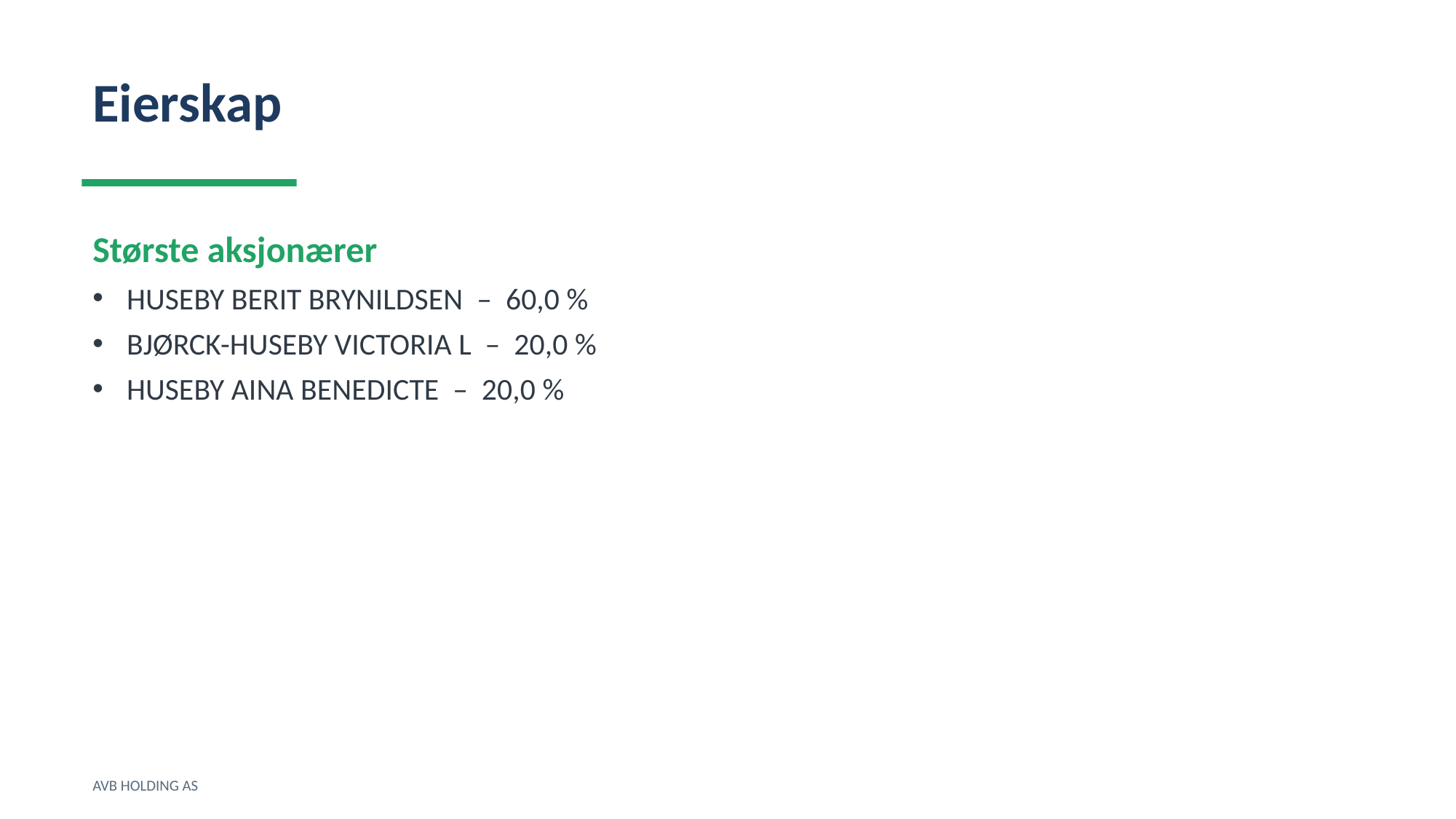

Eierskap

Største aksjonærer
HUSEBY BERIT BRYNILDSEN  –  60,0 %
BJØRCK-HUSEBY VICTORIA L  –  20,0 %
HUSEBY AINA BENEDICTE  –  20,0 %
AVB HOLDING AS